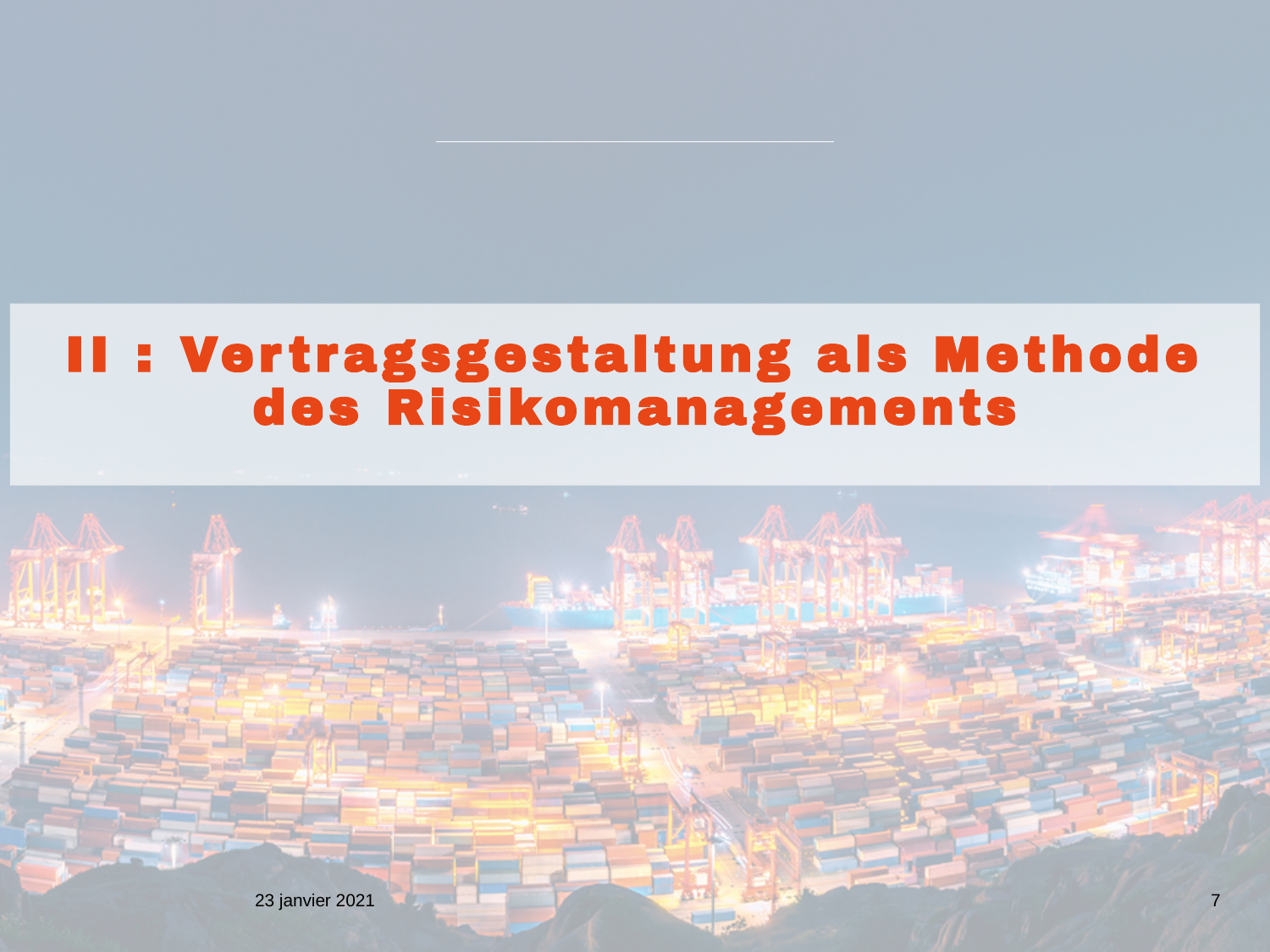

II : Vertragsgestaltung als Methode des Risikomanagements
23 janvier 2021

7